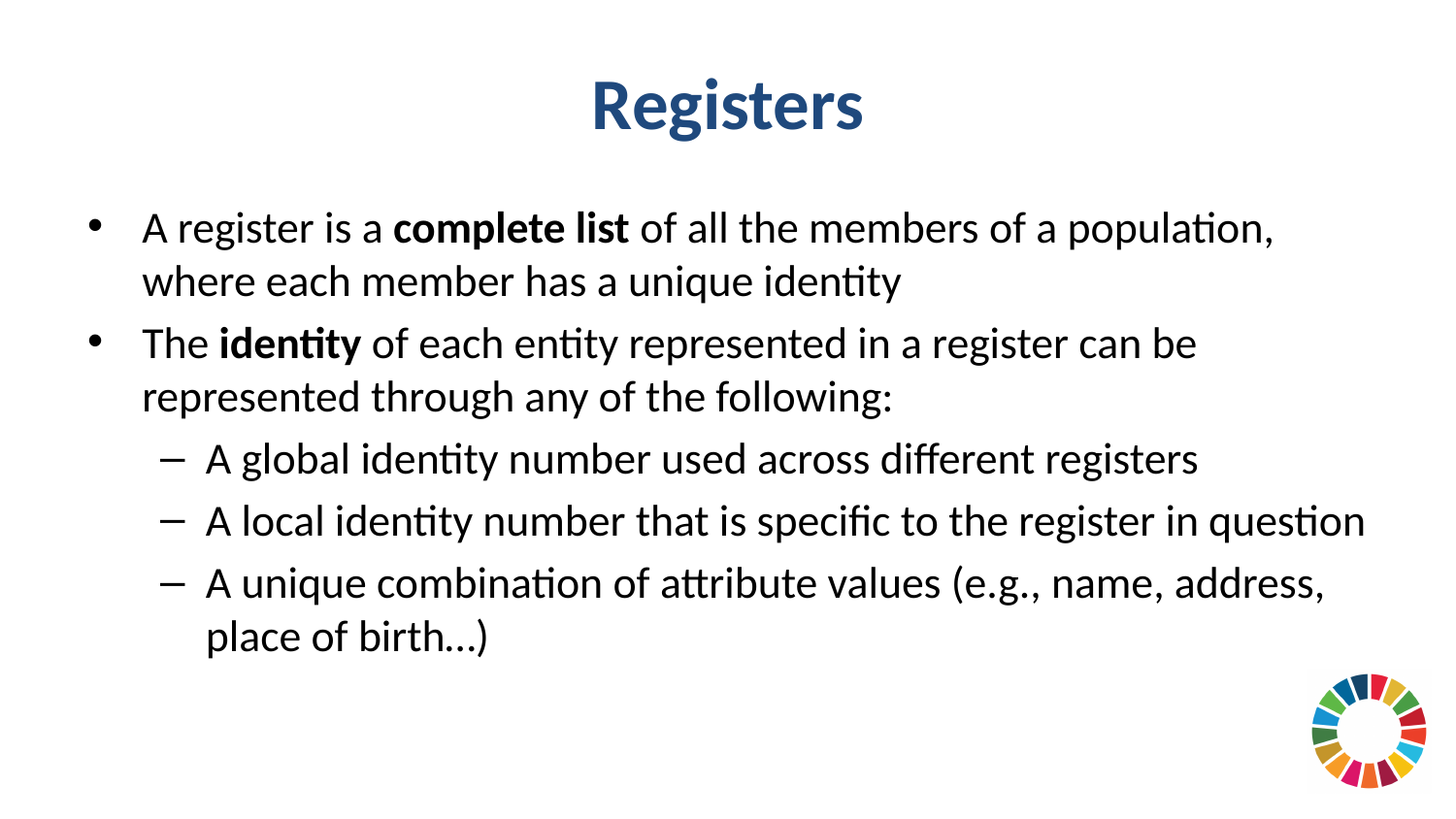

# Registers
A register is a complete list of all the members of a population, where each member has a unique identity
The identity of each entity represented in a register can be represented through any of the following:
A global identity number used across different registers
A local identity number that is specific to the register in question
A unique combination of attribute values (e.g., name, address, place of birth…)